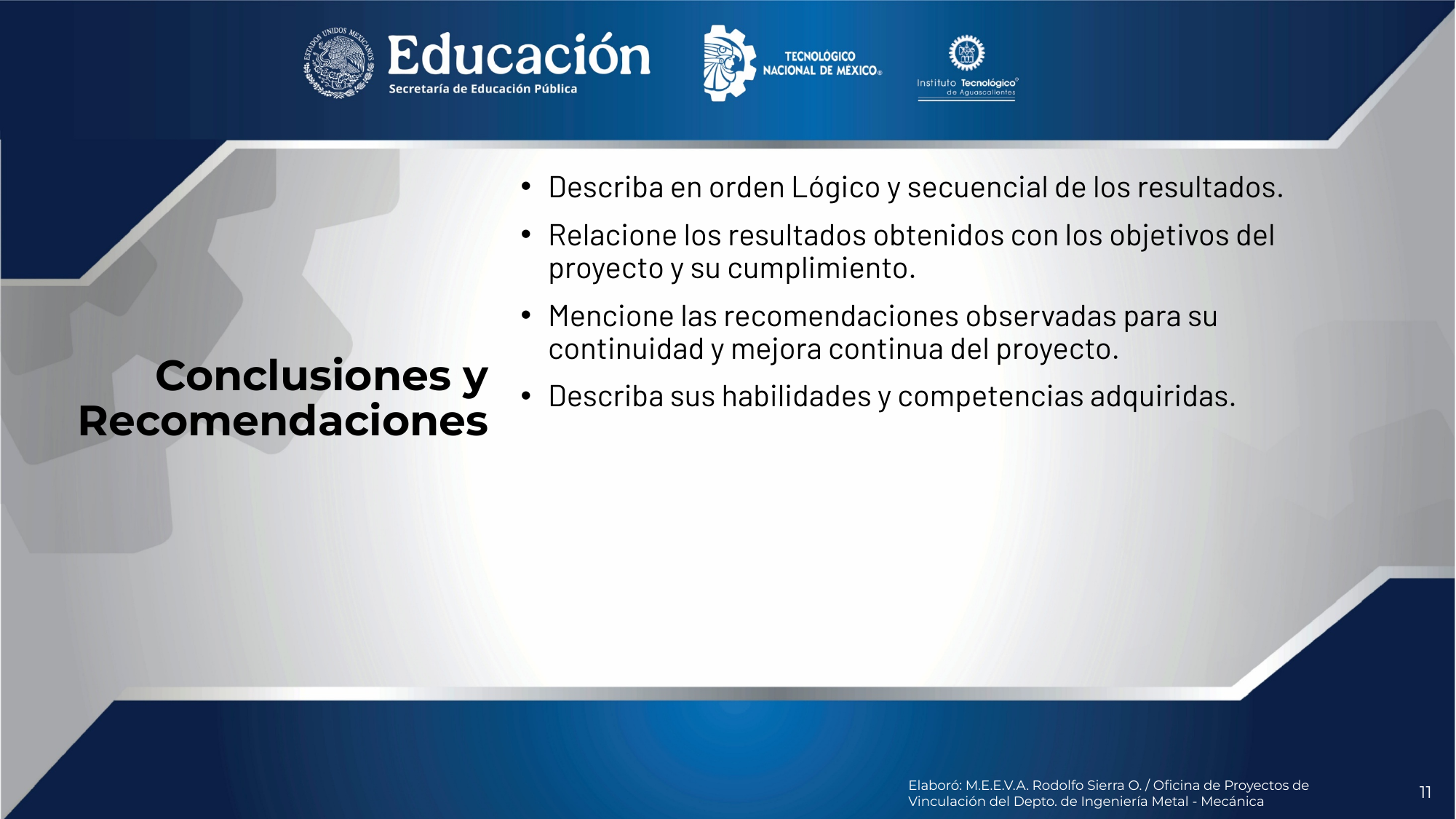

Describa en orden Lógico y secuencial de los resultados.
Relacione los resultados obtenidos con los objetivos del proyecto y su cumplimiento.
Mencione las recomendaciones observadas para su continuidad y mejora continua del proyecto.
Describa sus habilidades y competencias adquiridas.

# Conclusiones y Recomendaciones
Elaboró: M.E.E.V.A. Rodolfo Sierra O. / Oficina de Proyectos de Vinculación del Depto. de Ingeniería Metal - Mecánica
11